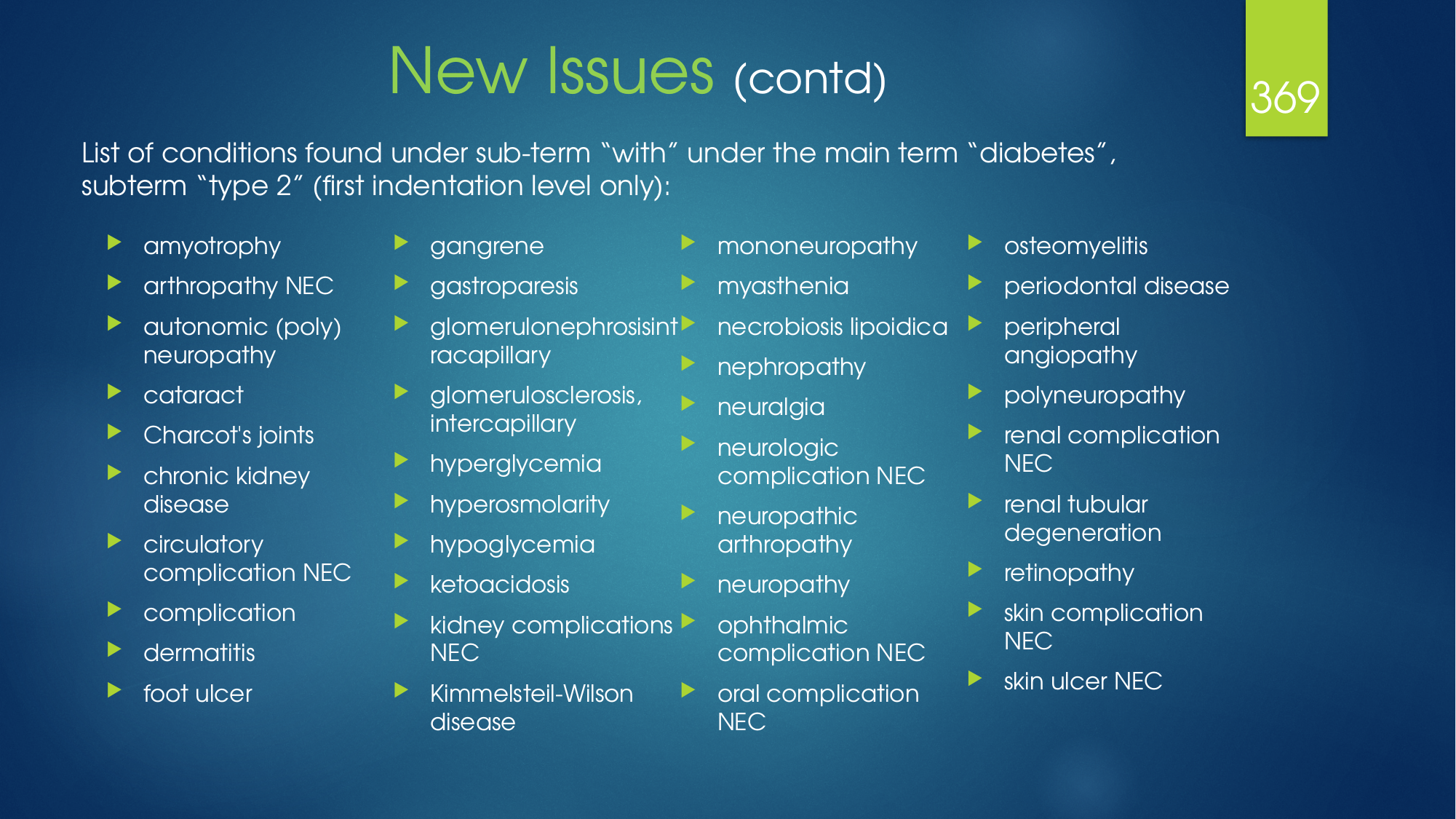

# New Issues (contd)
369
List of conditions found under sub-term “with” under the main term “diabetes”, subterm “type 2” (first indentation level only):
amyotrophy
arthropathy NEC
autonomic (poly) neuropathy
cataract
Charcot's joints
chronic kidney disease
circulatory complication NEC
complication
dermatitis
foot ulcer
gangrene
gastroparesis
glomerulonephrosisintracapillary
glomerulosclerosis, intercapillary
hyperglycemia
hyperosmolarity
hypoglycemia
ketoacidosis
kidney complications NEC
Kimmelsteil-Wilson disease
mononeuropathy
myasthenia
necrobiosis lipoidica
nephropathy
neuralgia
neurologic complication NEC
neuropathic arthropathy
neuropathy
ophthalmic complication NEC
oral complication NEC
osteomyelitis
periodontal disease
peripheral angiopathy
polyneuropathy
renal complication NEC
renal tubular degeneration
retinopathy
skin complication NEC
skin ulcer NEC